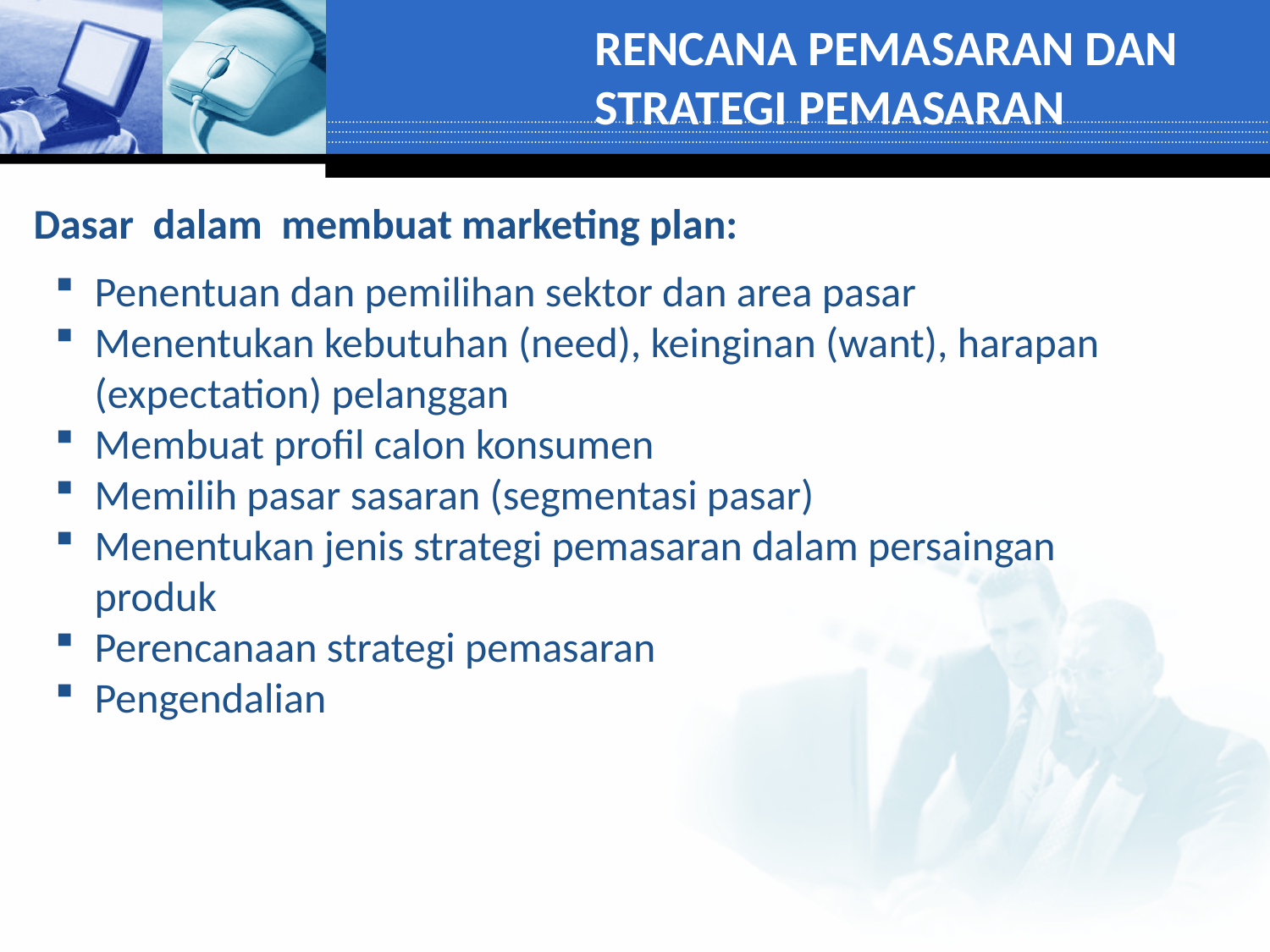

RENCANA PEMASARAN DAN STRATEGI PEMASARAN
Dasar  dalam  membuat marketing plan:
Penentuan dan pemilihan sektor dan area pasar
Menentukan kebutuhan (need), keinginan (want), harapan (expectation) pelanggan
Membuat profil calon konsumen
Memilih pasar sasaran (segmentasi pasar)
Menentukan jenis strategi pemasaran dalam persaingan produk
Perencanaan strategi pemasaran
Pengendalian